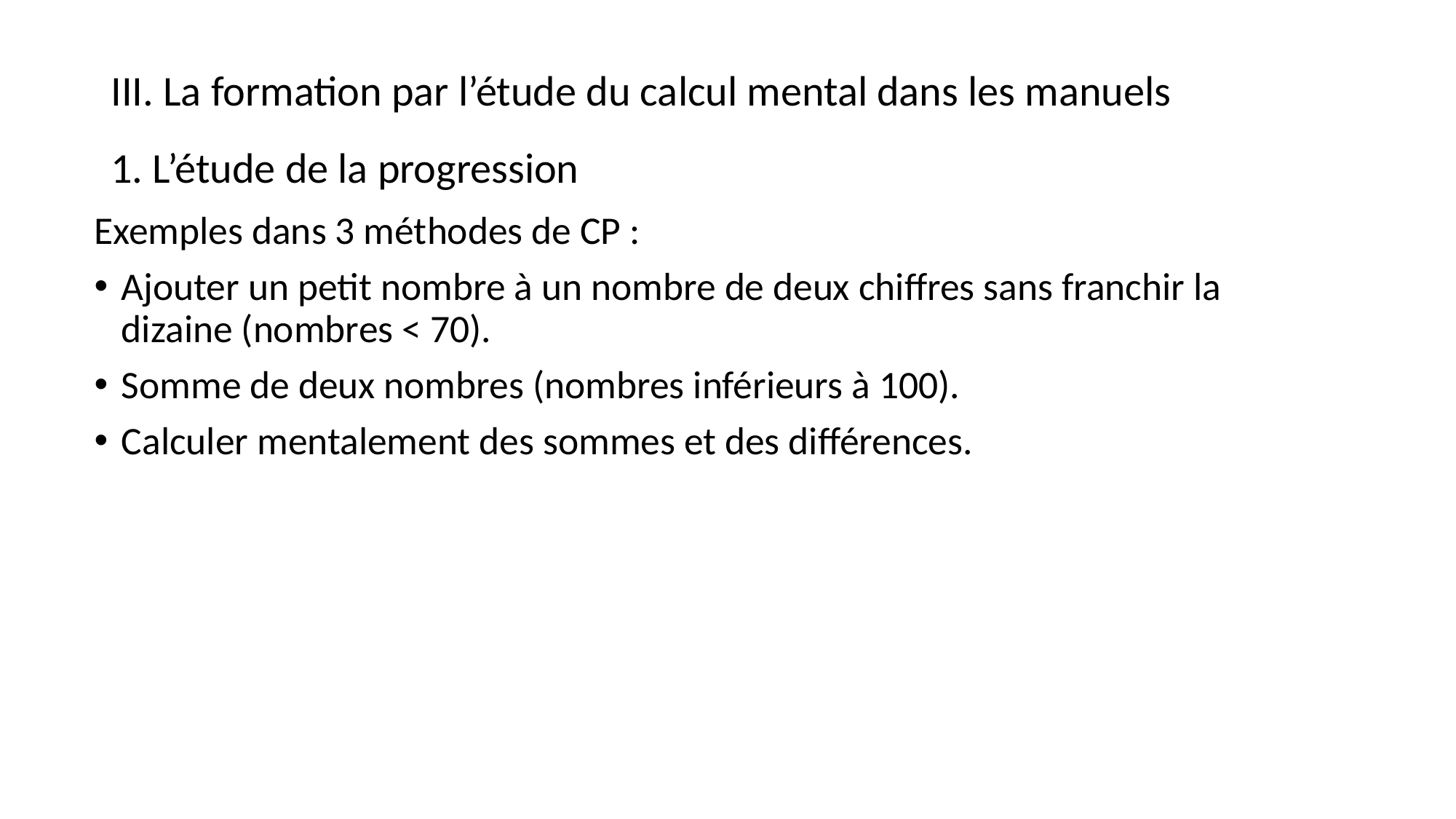

# III. La formation par l’étude du calcul mental dans les manuels
1. L’étude de la progression

Exemples dans 3 méthodes de CP :
Ajouter un petit nombre à un nombre de deux chiffres sans franchir la dizaine (nombres < 70).
Somme de deux nombres (nombres inférieurs à 100).
Calculer mentalement des sommes et des différences.